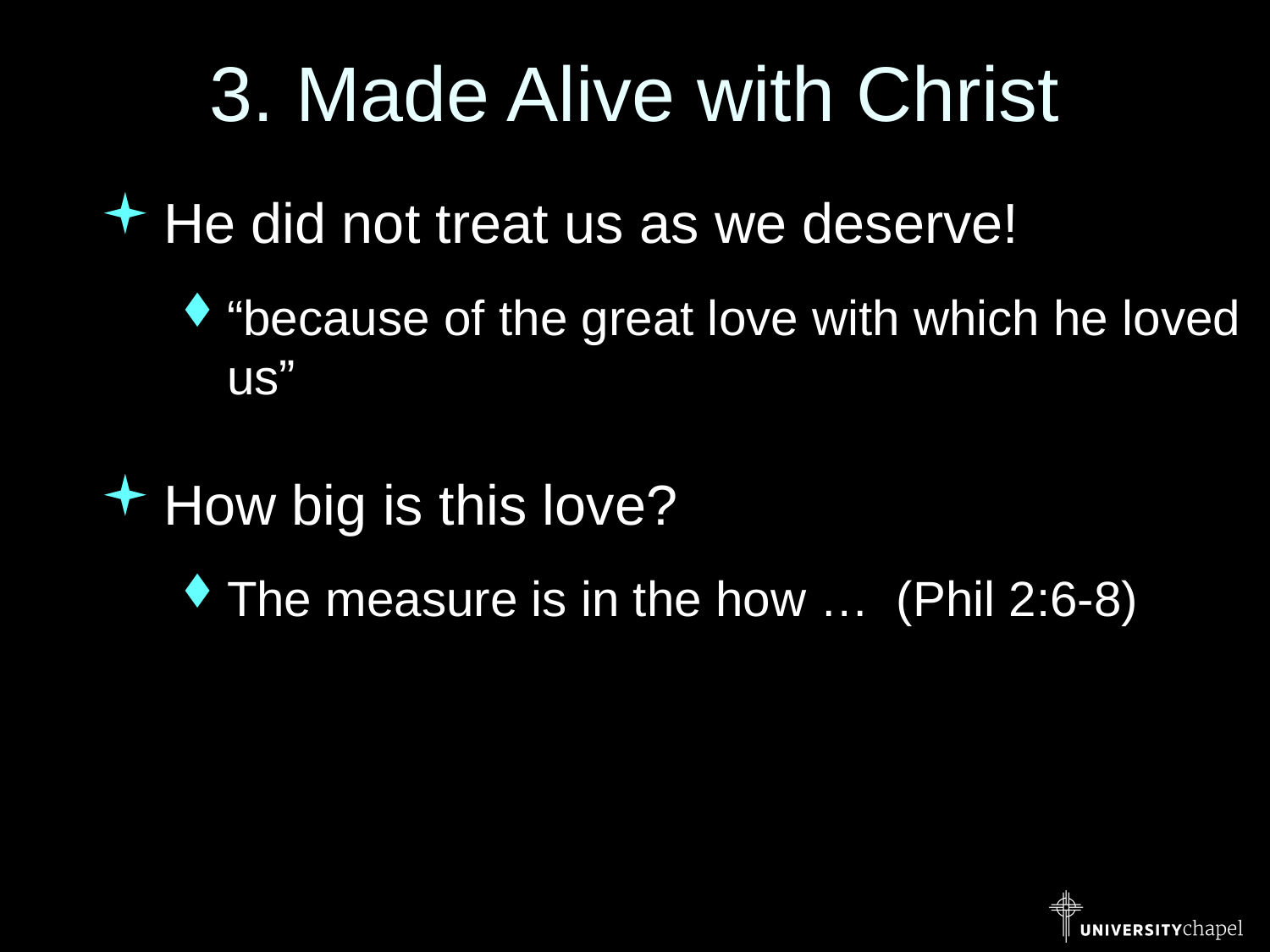

# 3. Made Alive with Christ
He did not treat us as we deserve!
“because of the great love with which he loved us”
How big is this love?
The measure is in the how …  (Phil 2:6-8)